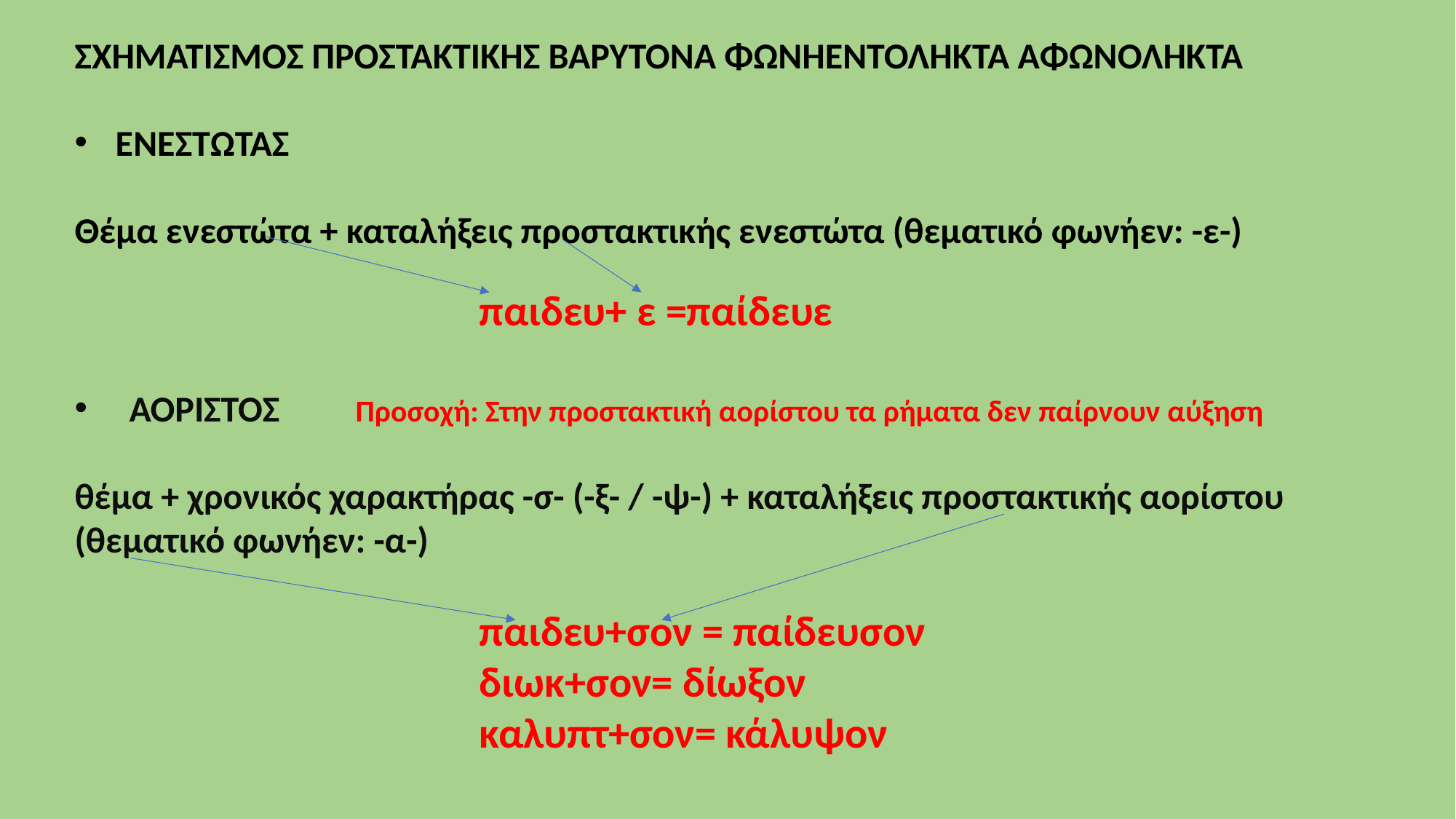

ΣΧΗΜΑΤΙΣΜΟΣ ΠΡΟΣΤΑΚΤΙΚΗΣ ΒΑΡΥΤΟΝΑ ΦΩΝΗΕΝΤΟΛΗΚΤΑ ΑΦΩΝΟΛΗΚΤΑ

ΕΝΕΣΤΩΤΑΣ

Θέμα ενεστώτα + καταλήξεις προστακτικής ενεστώτα (θεματικό φωνήεν: -ε-)

                                          παιδευ+ ε =παίδευε

ΑΟΡΙΣΤΟΣ           Προσοχή: Στην προστακτική αορίστου τα ρήματα δεν παίρνουν αύξηση

θέμα + χρονικός χαρακτήρας -σ- (-ξ- / -ψ-) + καταλήξεις προστακτικής αορίστου (θεματικό φωνήεν: -α-)

                                          παιδευ+σον = παίδευσον
                                          διωκ+σον= δίωξον
                                          καλυπτ+σον= κάλυψον